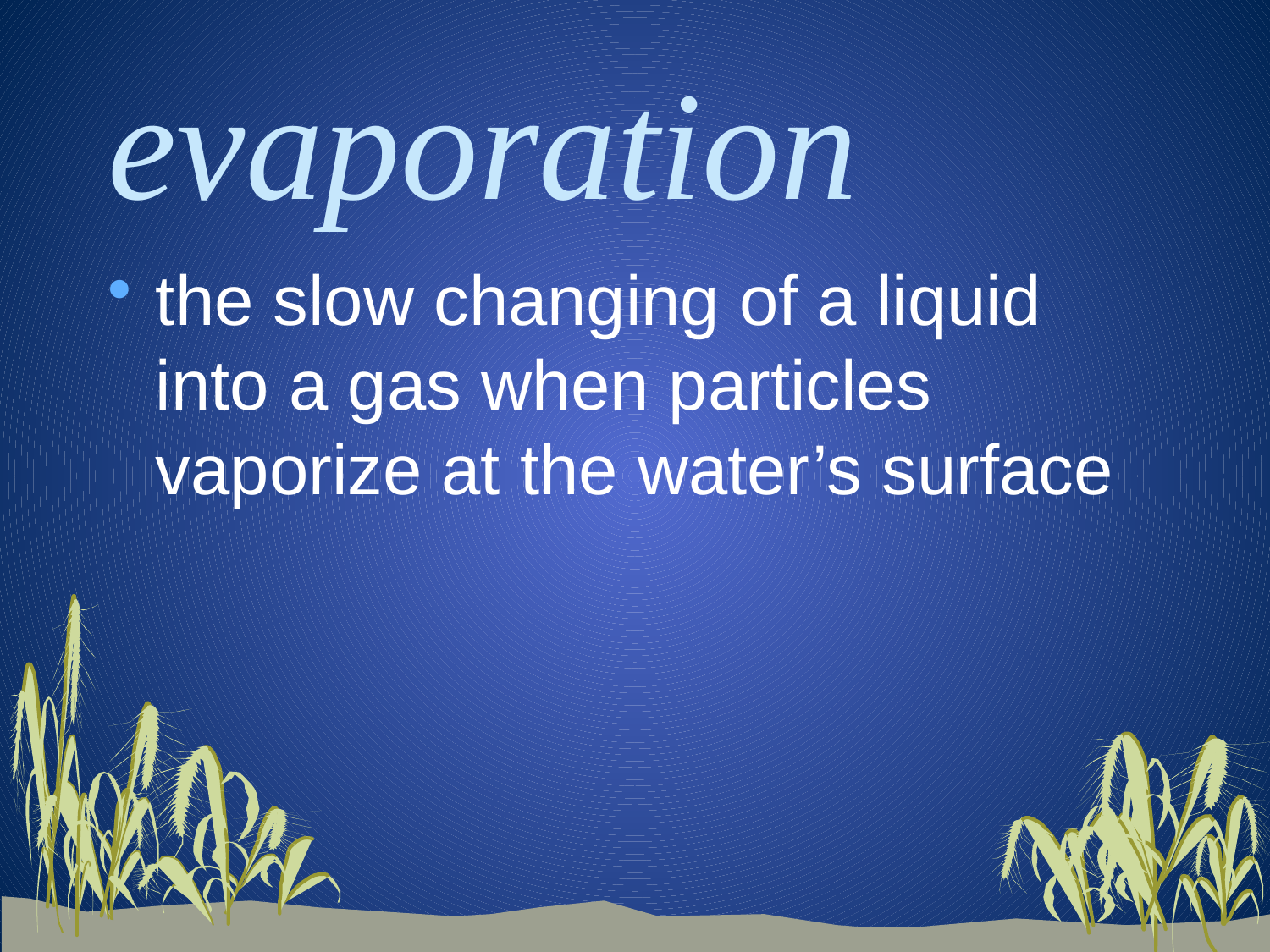

# evaporation
the slow changing of a liquid into a gas when particles vaporize at the water’s surface